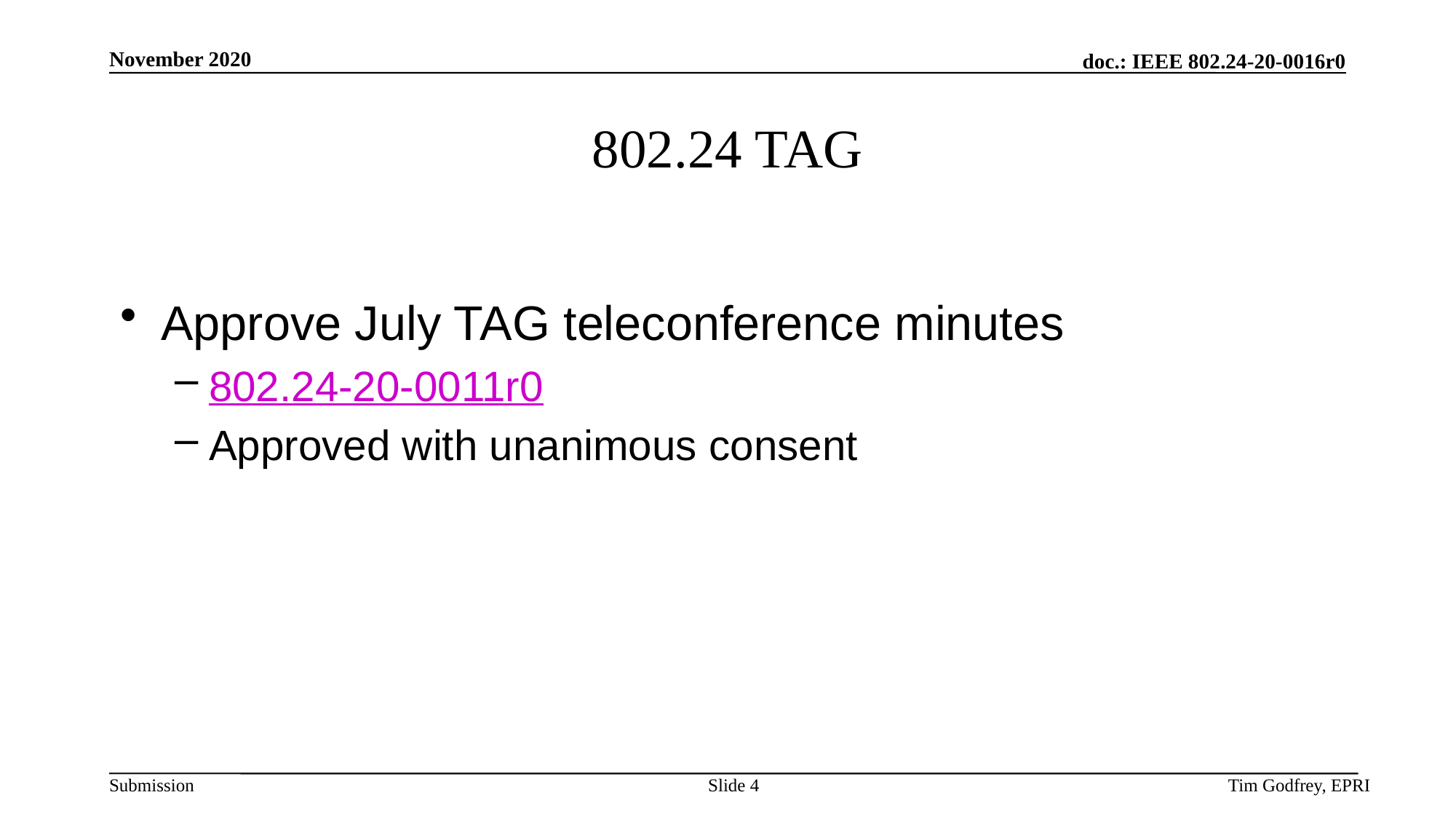

# 802.24 TAG

Approve July TAG teleconference minutes
802.24-20-0011r0
Approved with unanimous consent

Slide 4
Tim Godfrey, EPRI